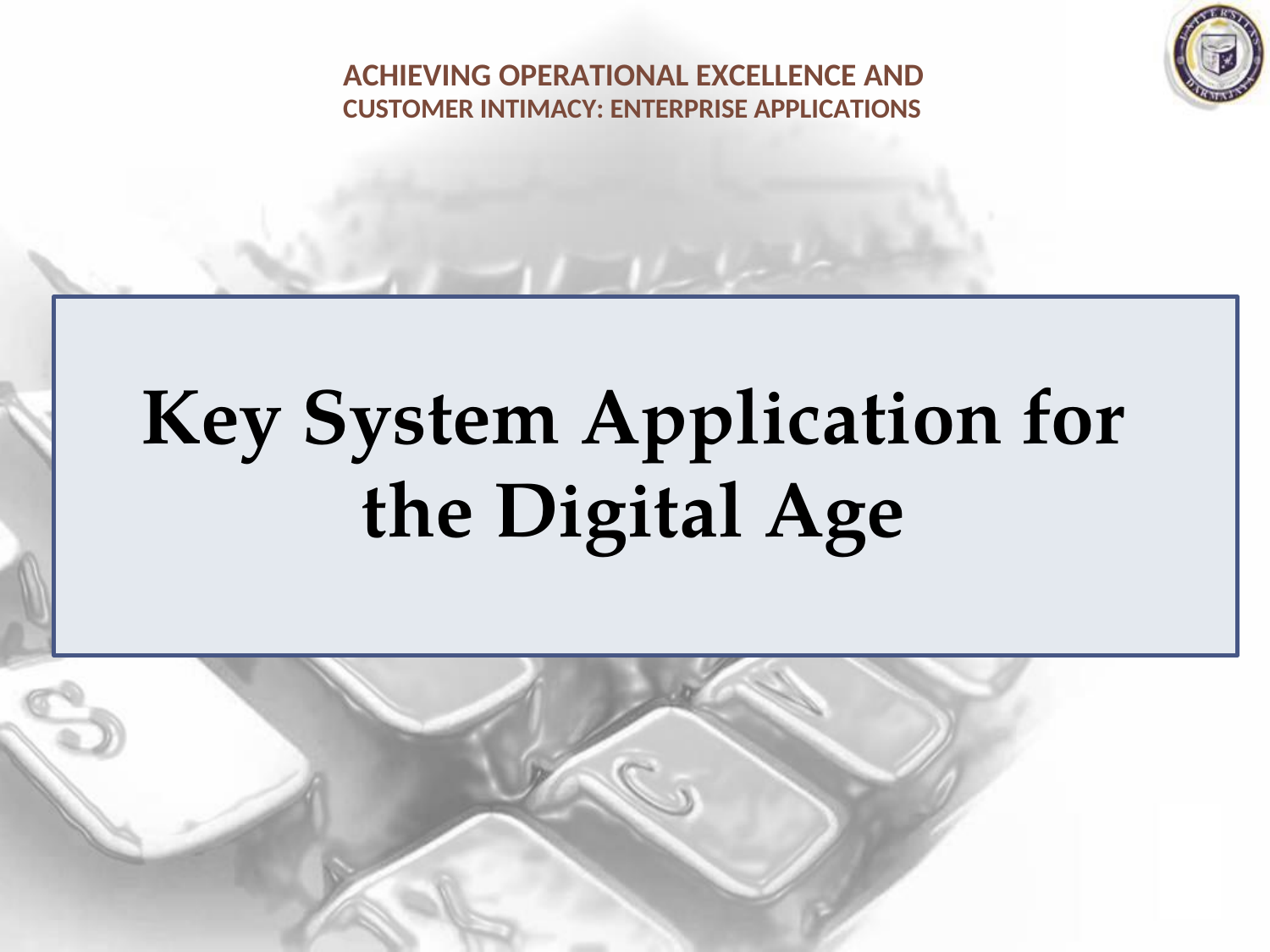

ACHIEVING OPERATIONAL EXCELLENCE AND
CUSTOMER INTIMACY: ENTERPRISE APPLICATIONS

Key System Application for the Digital Age